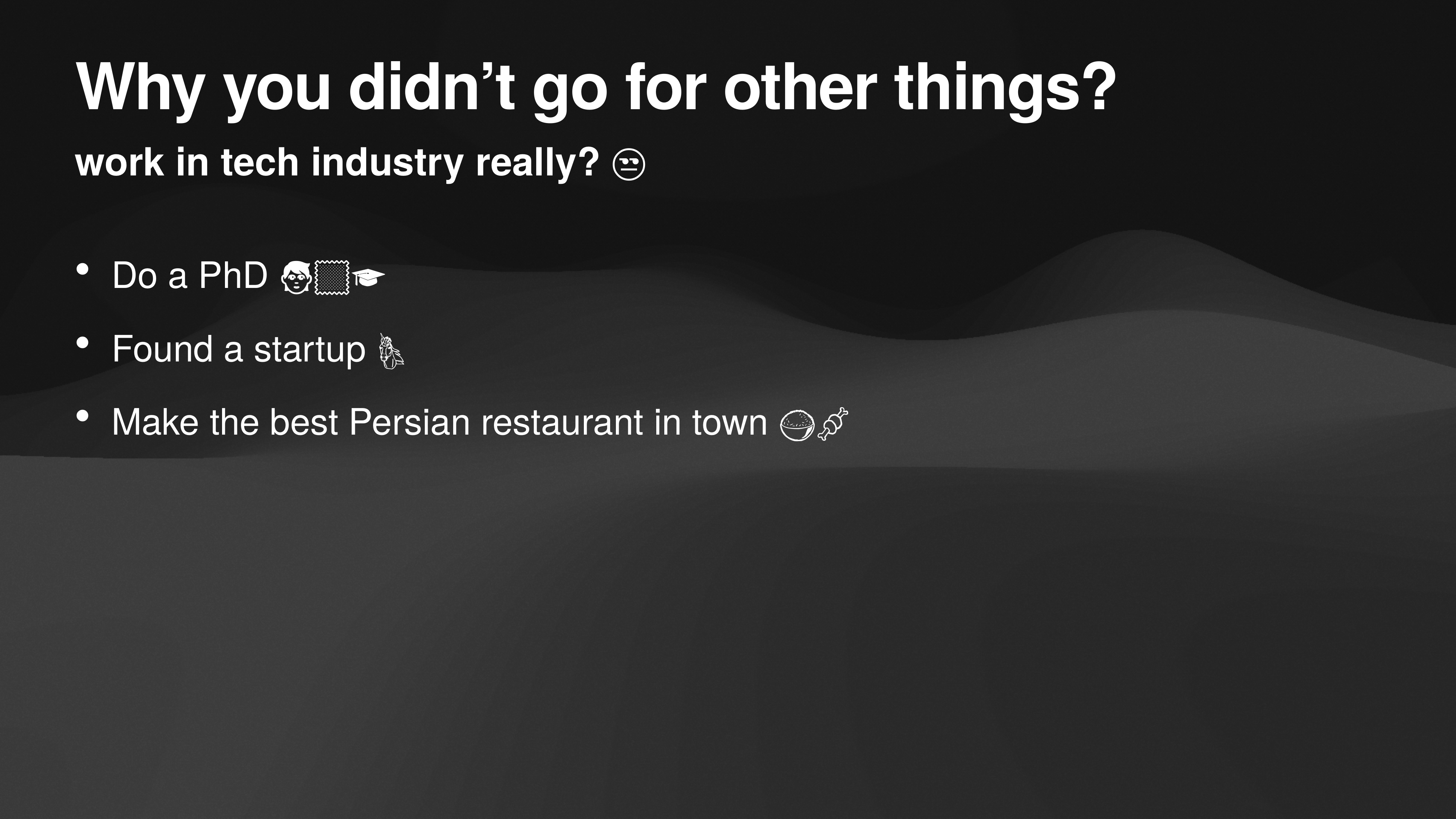

# Why you didn’t go for other things?
work in tech industry really? 😒
Do a PhD 🧑🏻‍🎓
Found a startup 🦄
Make the best Persian restaurant in town 🍚🍖